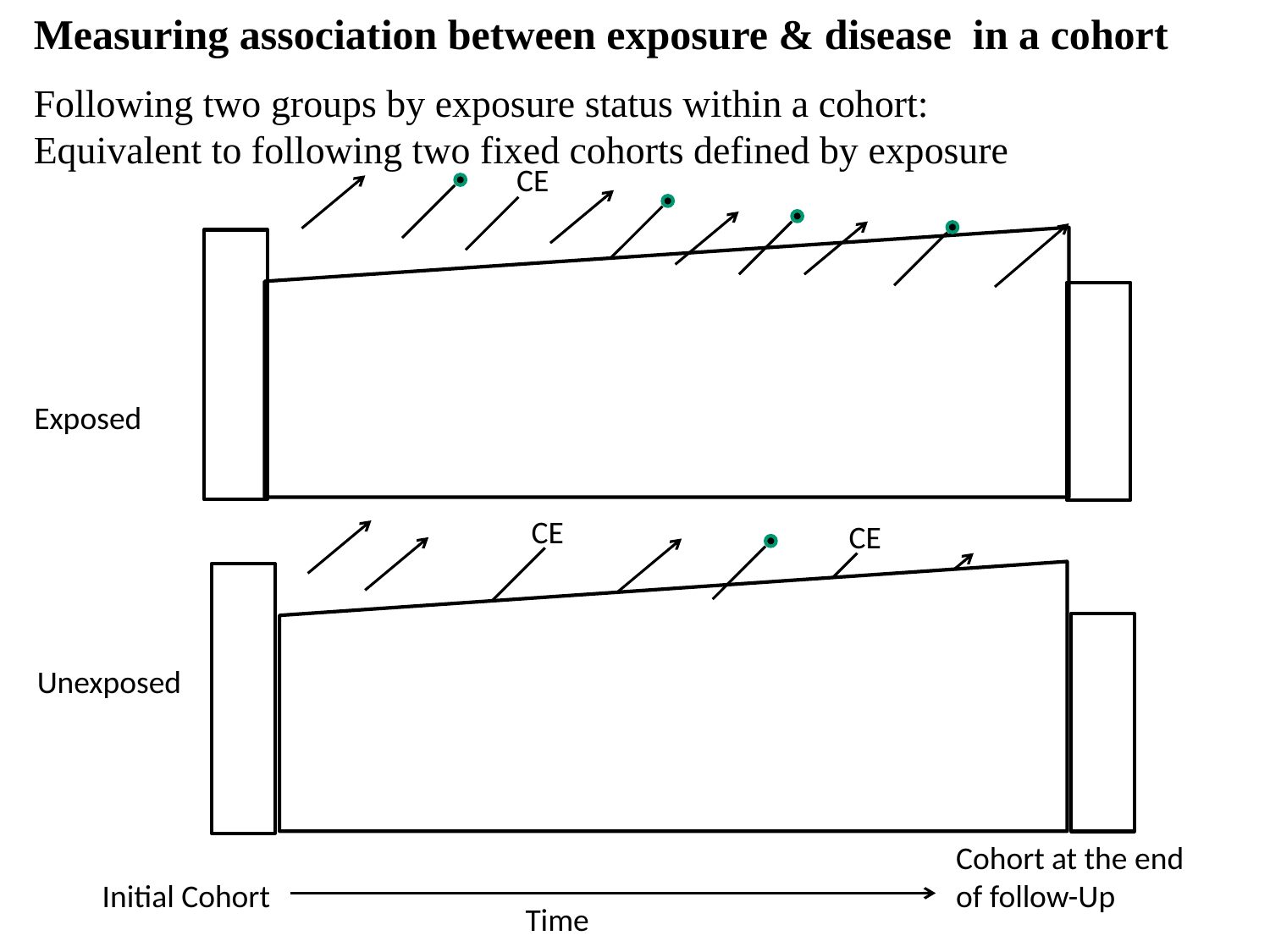

Measuring association between exposure & disease  in a cohort

Following two groups by exposure status within a cohort:
Equivalent to following two fixed cohorts defined by exposure
CE

Exposed
CE
CE

Unexposed
Cohort at the end
of follow-Up
Initial Cohort
Time